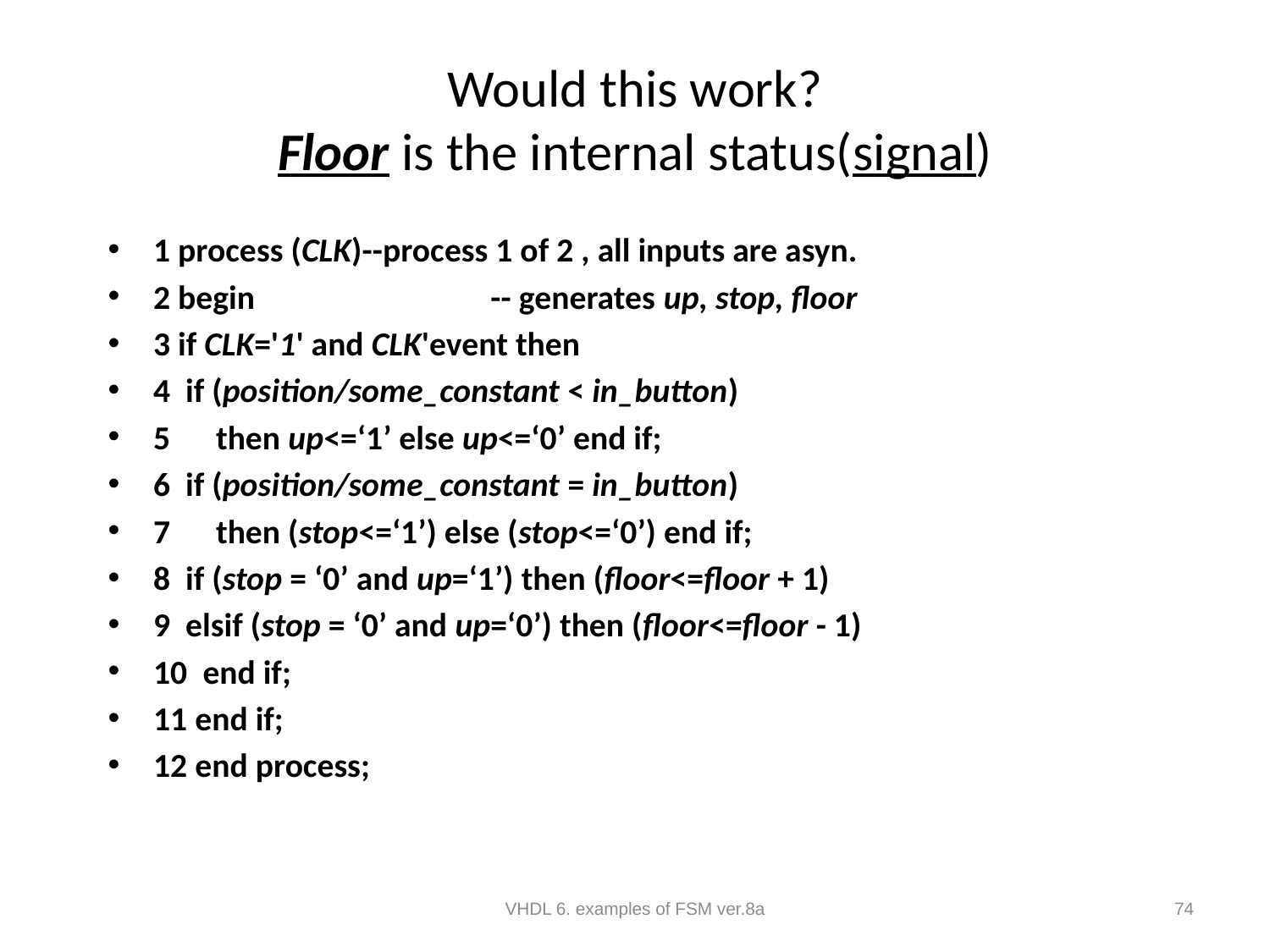

# Would this work? Floor is the internal status(signal)
1 process (CLK)--process 1 of 2 , all inputs are asyn.
2 begin                               -- generates up, stop, floor
3 if CLK='1' and CLK'event then
4  if (position/some_constant < in_button)
5      then up<=‘1’ else up<=‘0’ end if;
6  if (position/some_constant = in_button)
7      then (stop<=‘1’) else (stop<=‘0’) end if;
8  if (stop = ‘0’ and up=‘1’) then (floor<=floor + 1)
9  elsif (stop = ‘0’ and up=‘0’) then (floor<=floor - 1)
10  end if;
11 end if;
12 end process;
VHDL 6. examples of FSM ver.8a
74